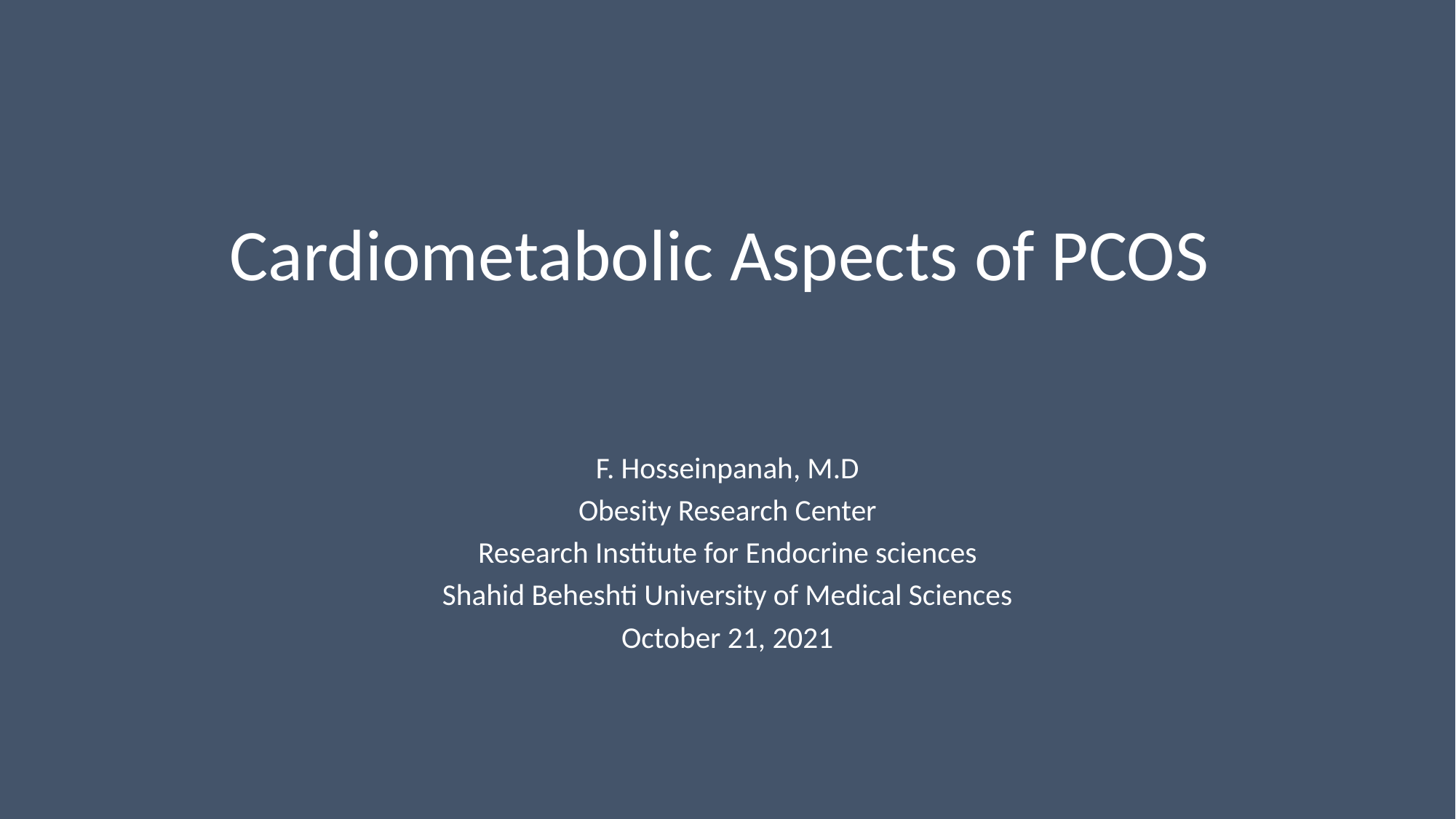

# Cardiometabolic Aspects of PCOS
F. Hosseinpanah, M.D
Obesity Research Center
Research Institute for Endocrine sciences
Shahid Beheshti University of Medical Sciences
October 21, 2021